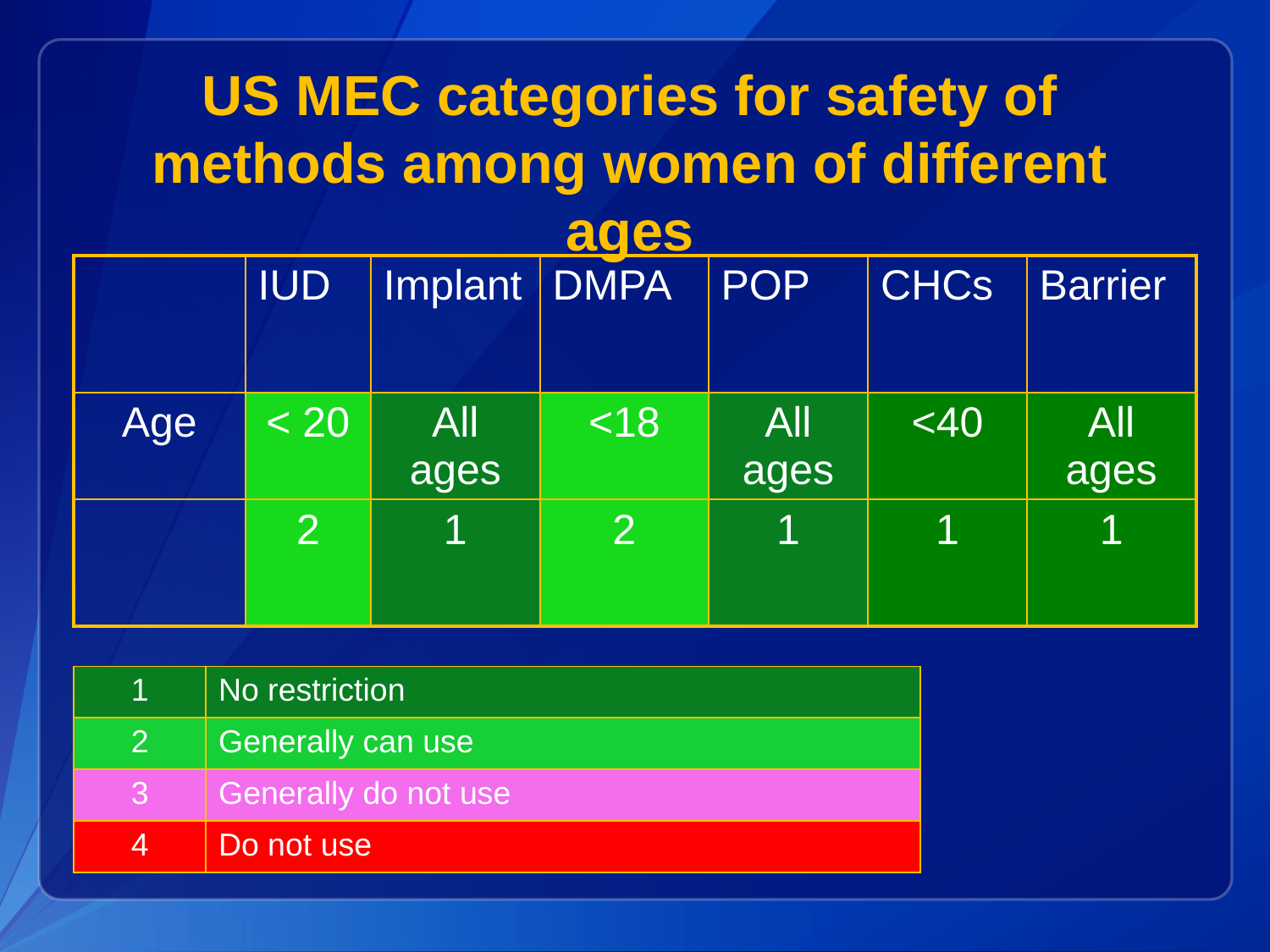

# US MEC categories for safety of methods among women of different ages
|  | IUD | Implant | DMPA | POP | CHCs | Barrier |
| --- | --- | --- | --- | --- | --- | --- |
| Age | < 20 | All ages | <18 | All ages | <40 | All ages |
|  | 2 | 1 | 2 | 1 | 1 | 1 |
| 1 | No restriction |
| --- | --- |
| 2 | Generally can use |
| 3 | Generally do not use |
| 4 | Do not use |